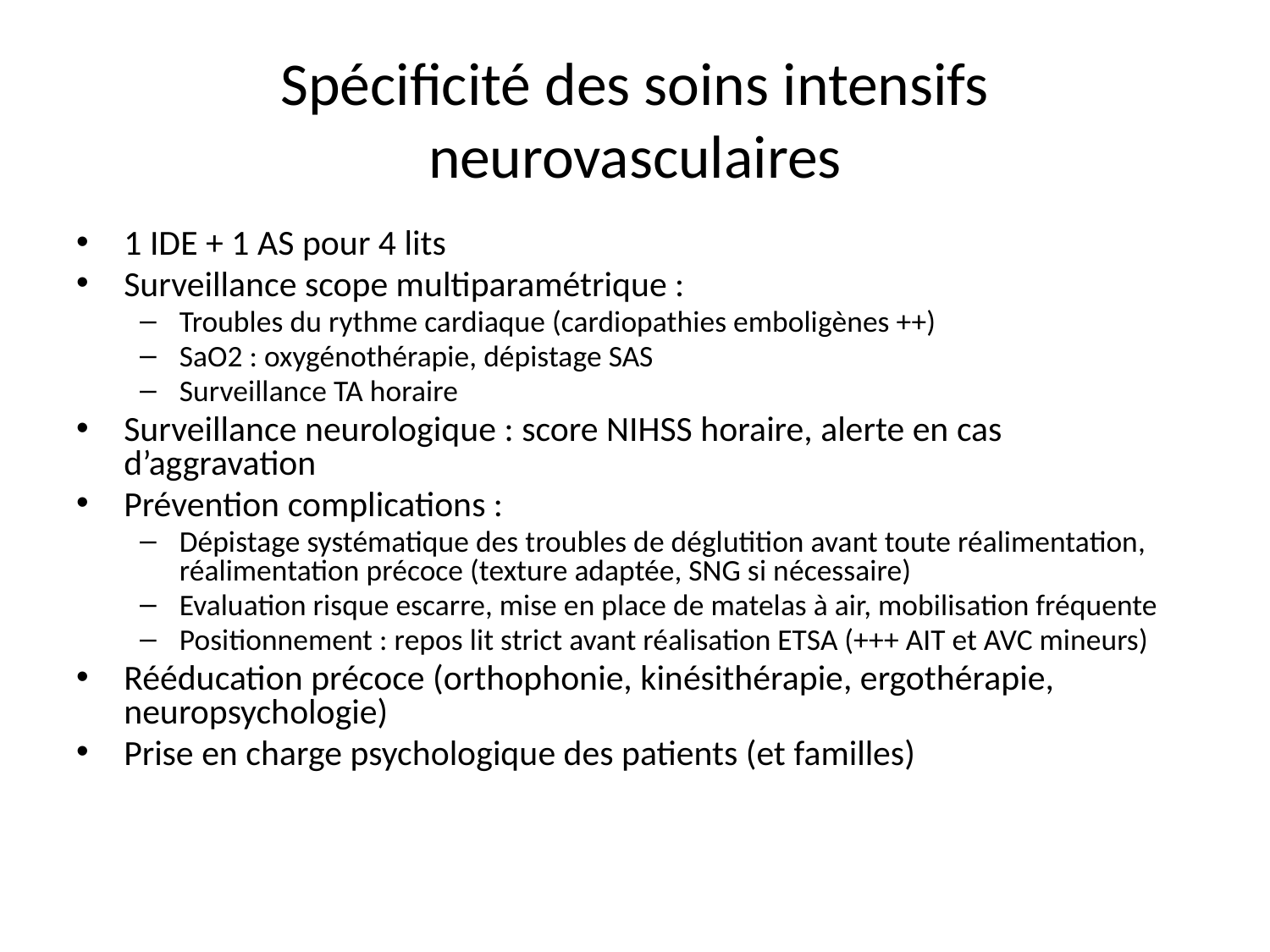

# Spécificité des soins intensifs neurovasculaires
1 IDE + 1 AS pour 4 lits
Surveillance scope multiparamétrique :
Troubles du rythme cardiaque (cardiopathies emboligènes ++)
SaO2 : oxygénothérapie, dépistage SAS
Surveillance TA horaire
Surveillance neurologique : score NIHSS horaire, alerte en cas d’aggravation
Prévention complications :
Dépistage systématique des troubles de déglutition avant toute réalimentation, réalimentation précoce (texture adaptée, SNG si nécessaire)
Evaluation risque escarre, mise en place de matelas à air, mobilisation fréquente
Positionnement : repos lit strict avant réalisation ETSA (+++ AIT et AVC mineurs)
Rééducation précoce (orthophonie, kinésithérapie, ergothérapie, neuropsychologie)
Prise en charge psychologique des patients (et familles)